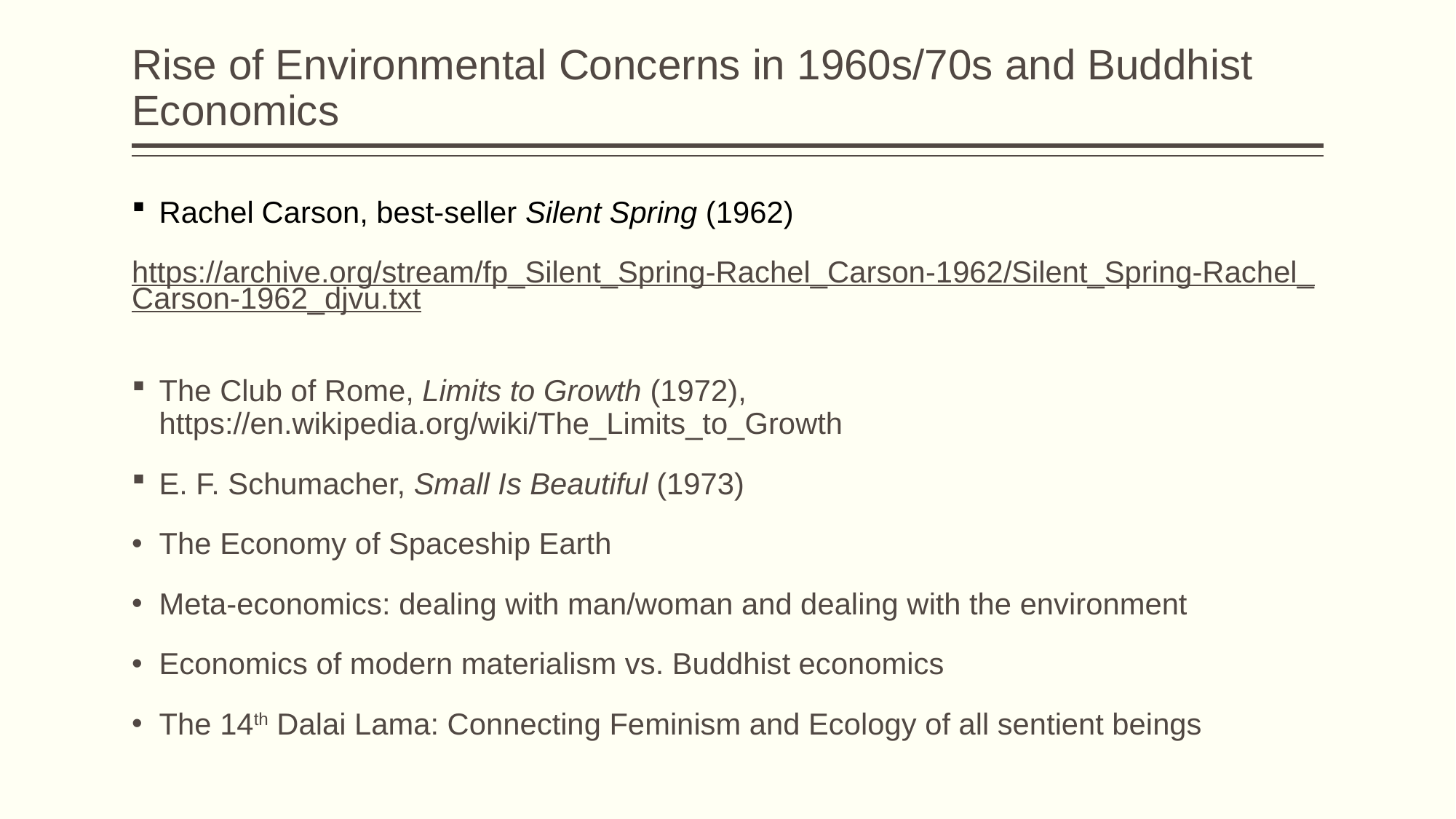

# Rise of Environmental Concerns in 1960s/70s and Buddhist Economics
Rachel Carson, best-seller Silent Spring (1962)
https://archive.org/stream/fp_Silent_Spring-Rachel_Carson-1962/Silent_Spring-Rachel_Carson-1962_djvu.txt
The Club of Rome, Limits to Growth (1972), https://en.wikipedia.org/wiki/The_Limits_to_Growth
E. F. Schumacher, Small Is Beautiful (1973)
The Economy of Spaceship Earth
Meta-economics: dealing with man/woman and dealing with the environment
Economics of modern materialism vs. Buddhist economics
The 14th Dalai Lama: Connecting Feminism and Ecology of all sentient beings